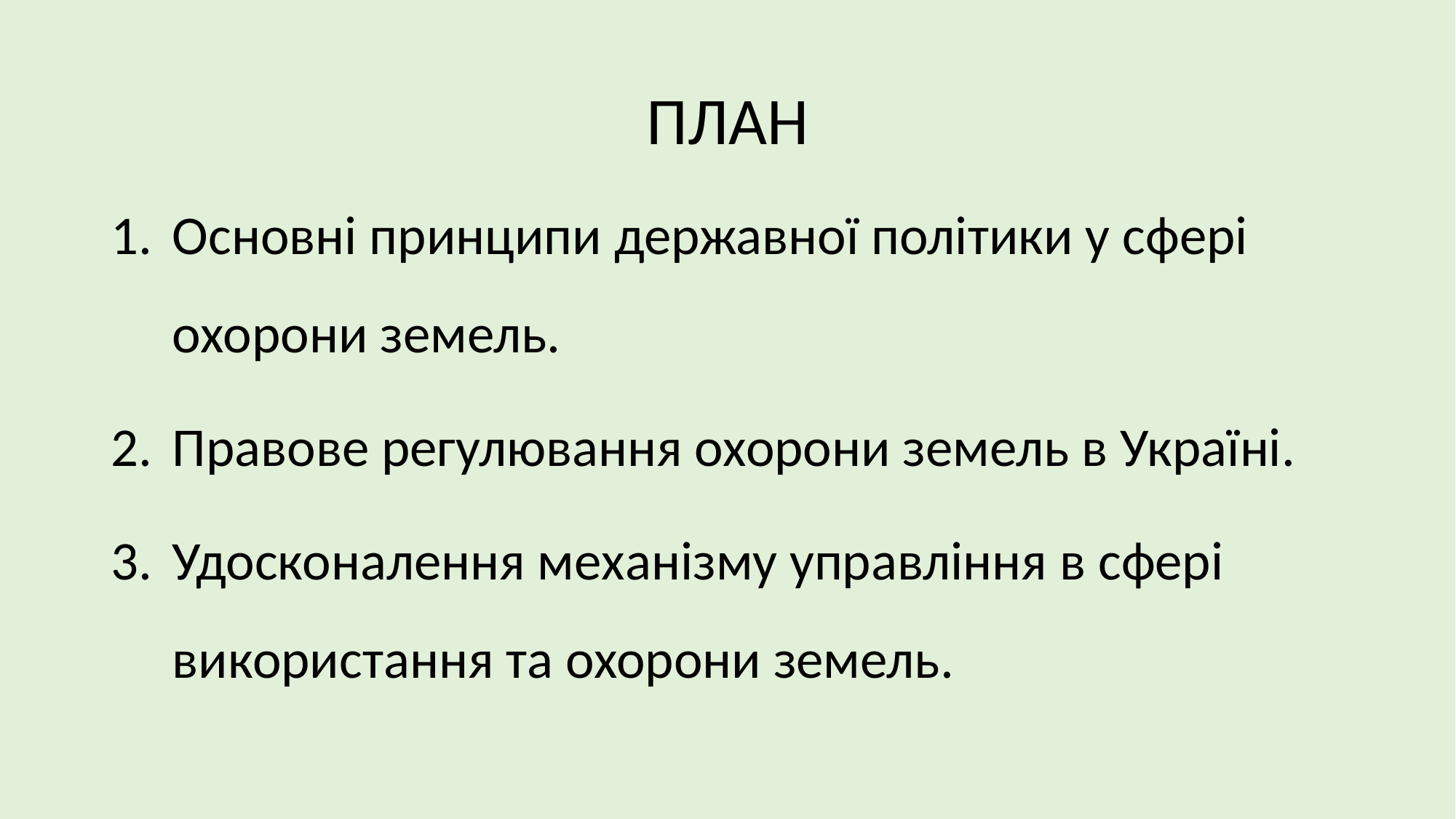

# ПЛАН
Основні принципи державної політики у сфері охорони земель.
Правове регулювання охорони земель в Україні.
Удосконалення механізму управління в сфері використання та охорони земель.